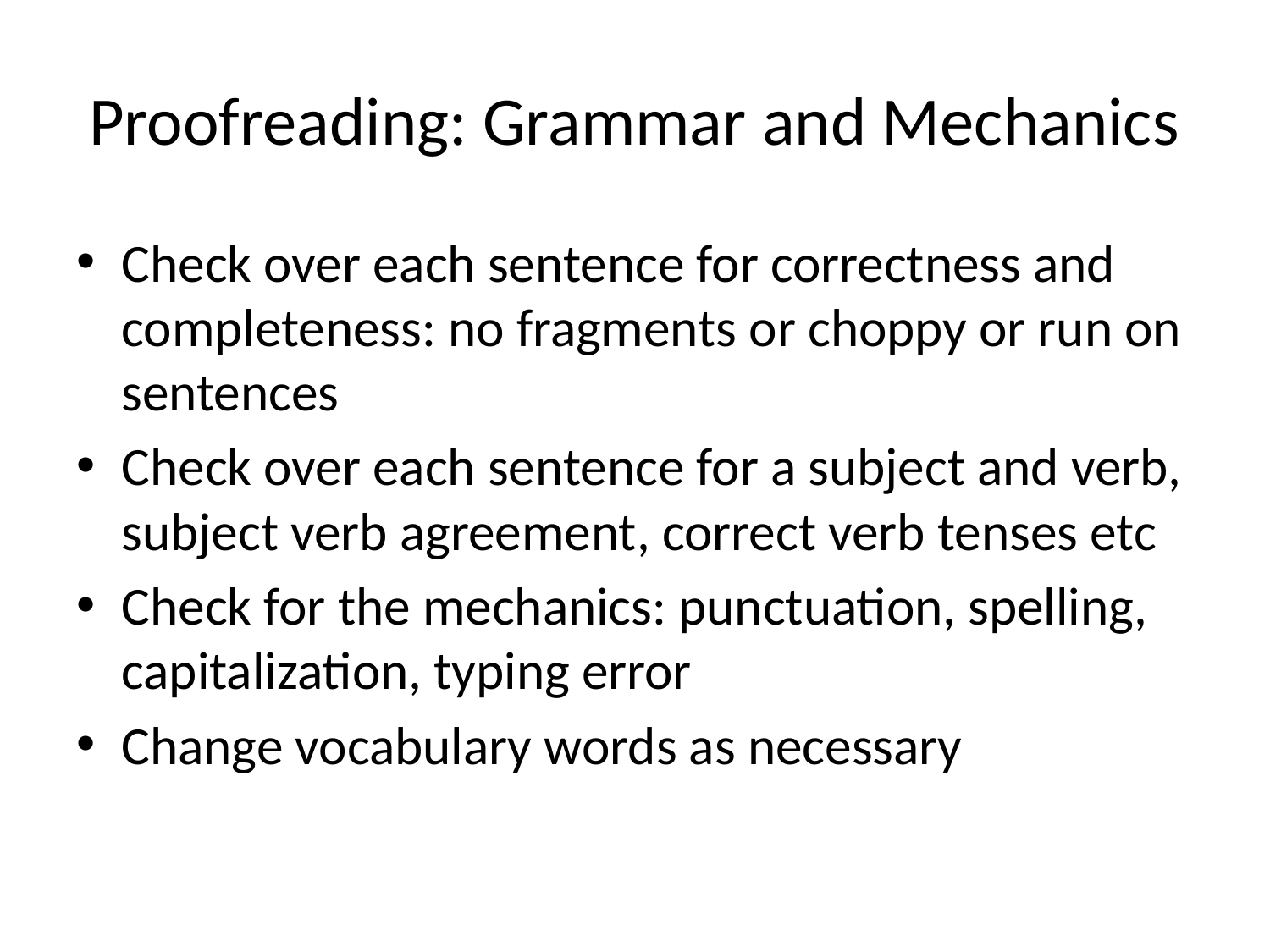

# Proofreading: Grammar and Mechanics
Check over each sentence for correctness and completeness: no fragments or choppy or run on sentences
Check over each sentence for a subject and verb, subject verb agreement, correct verb tenses etc
Check for the mechanics: punctuation, spelling,  capitalization, typing error
Change vocabulary words as necessary